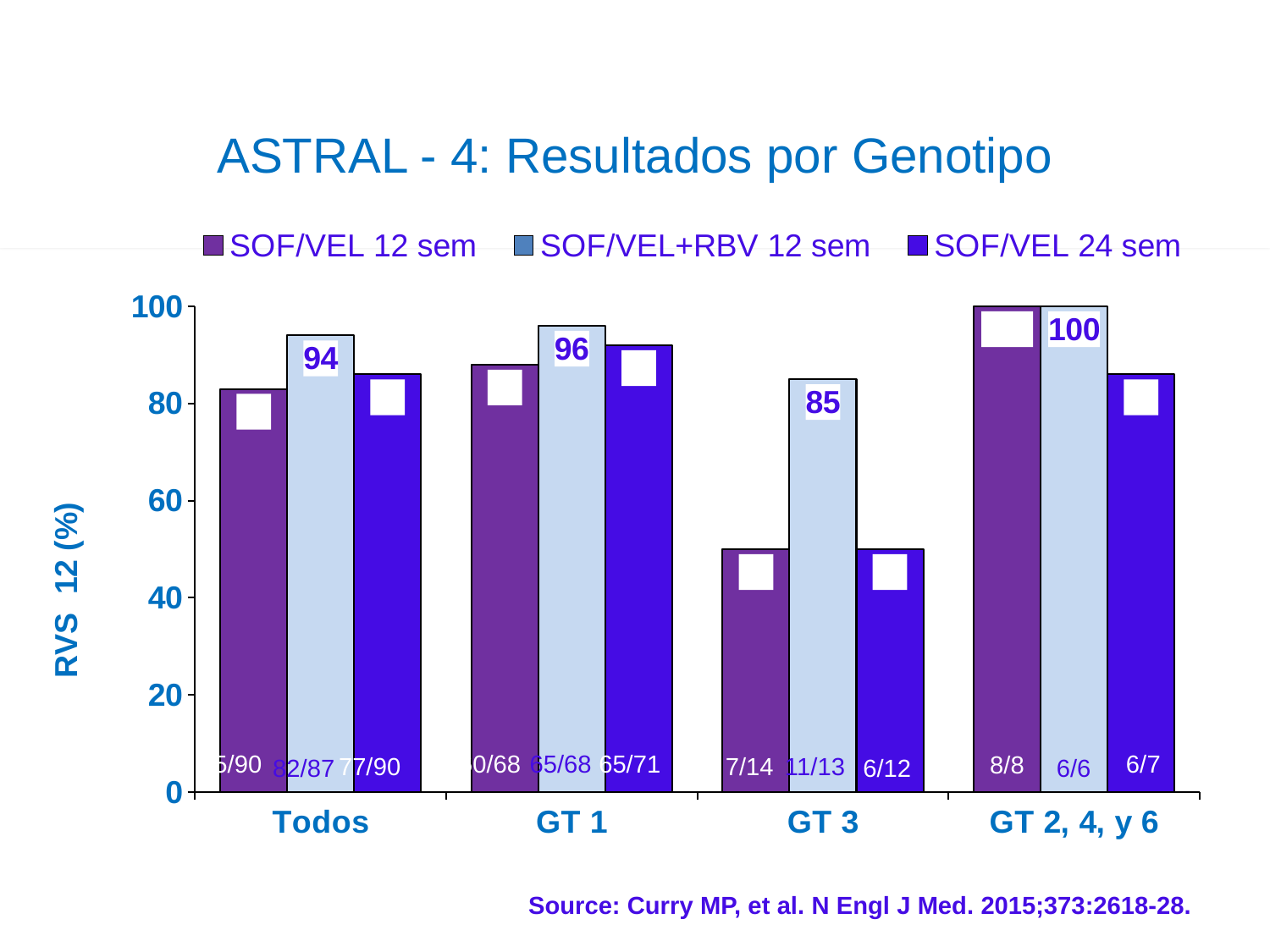

# ASTRAL - 4: Resultados por Genotipo
ASTRAL-4: SVR12 Results by Genotype

### Chart

| Category | SOF/VEL 12 sem | SOF/VEL+RBV 12 sem | SOF/VEL 24 sem |
|---|---|---|---|
| Todos | 83.0 | 94.0 | 86.0 |
| GT 1 | 88.0 | 96.0 | 92.0 |
| GT 3 | 50.0 | 85.0 | 50.0 |
| GT 2, 4, y 6 | 100.0 | 100.0 | 86.0 |
6/7
65/68
65/71
75/90
60/68
8/8
77/90
11/13
7/14
6/12
6/6
82/87
Source: Curry MP, et al. N Engl J Med. 2015;373:2618-28.